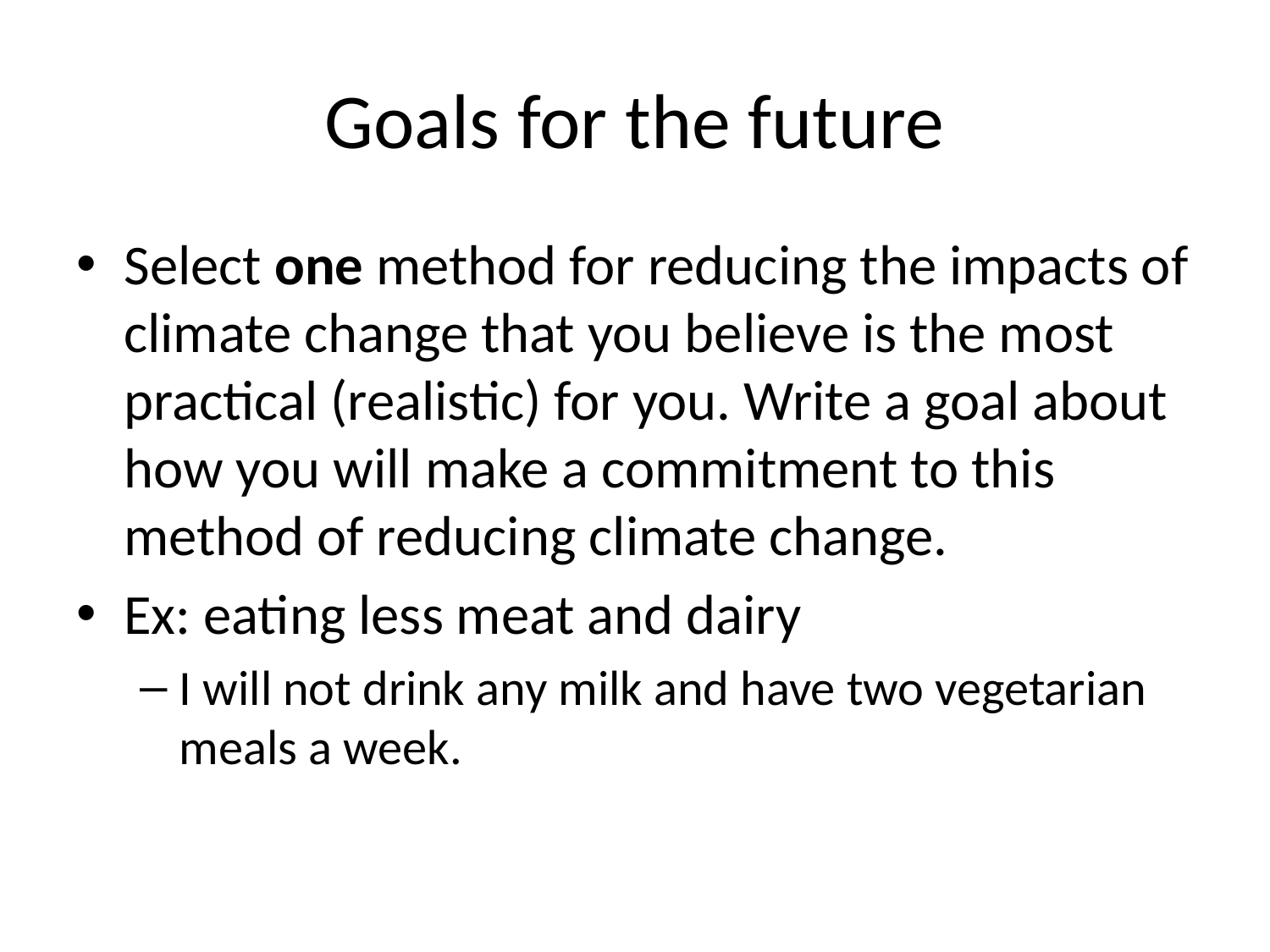

# Goals for the future
Select one method for reducing the impacts of climate change that you believe is the most practical (realistic) for you. Write a goal about how you will make a commitment to this method of reducing climate change.
Ex: eating less meat and dairy
I will not drink any milk and have two vegetarian meals a week.